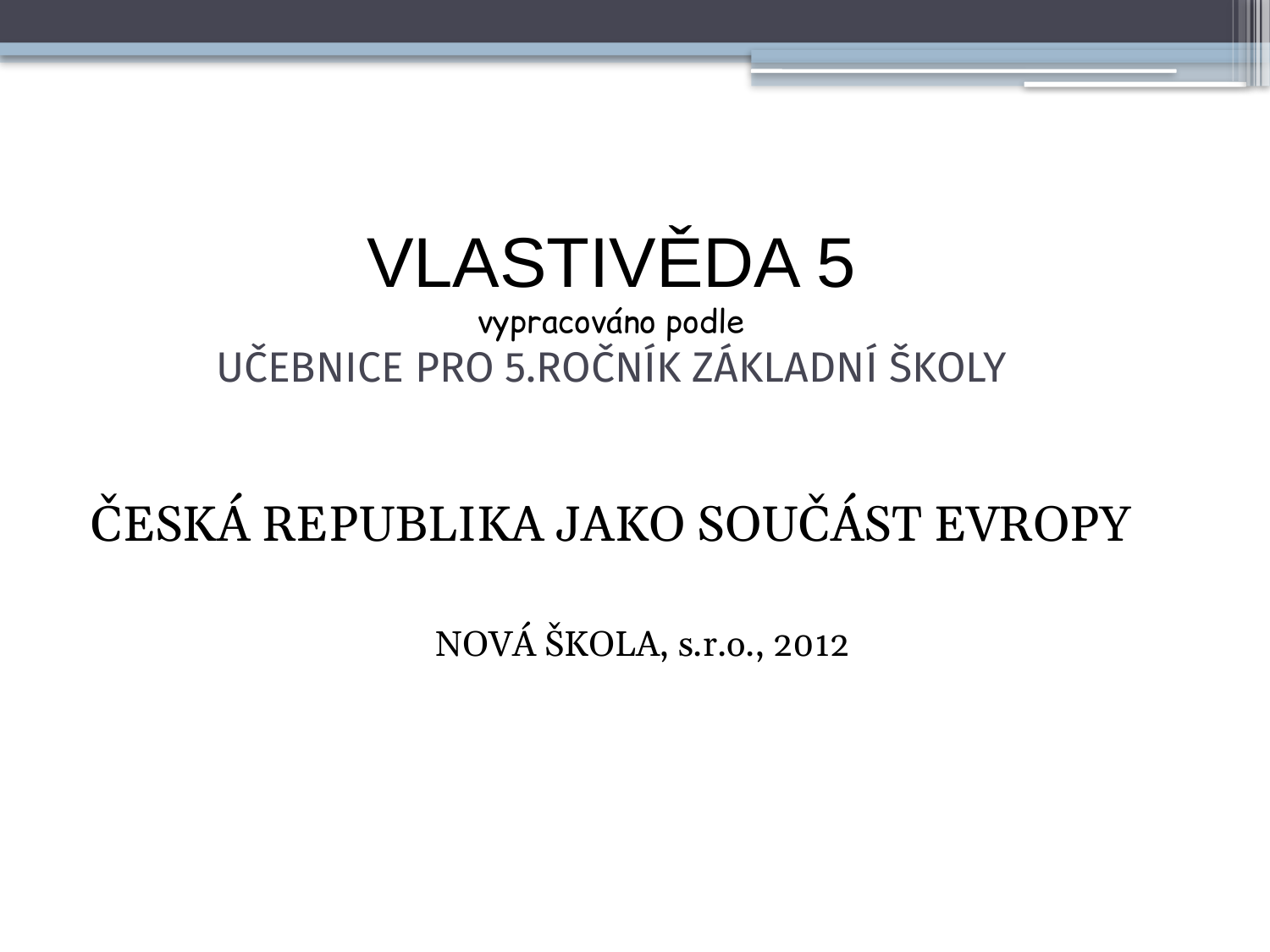

# VLASTIVĚDA 5 vypracováno podle UČEBNICE PRO 5.ROČNÍK ZÁKLADNÍ ŠKOLY
ČESKÁ REPUBLIKA JAKO SOUČÁST EVROPY

NOVÁ ŠKOLA, s.r.o., 2012